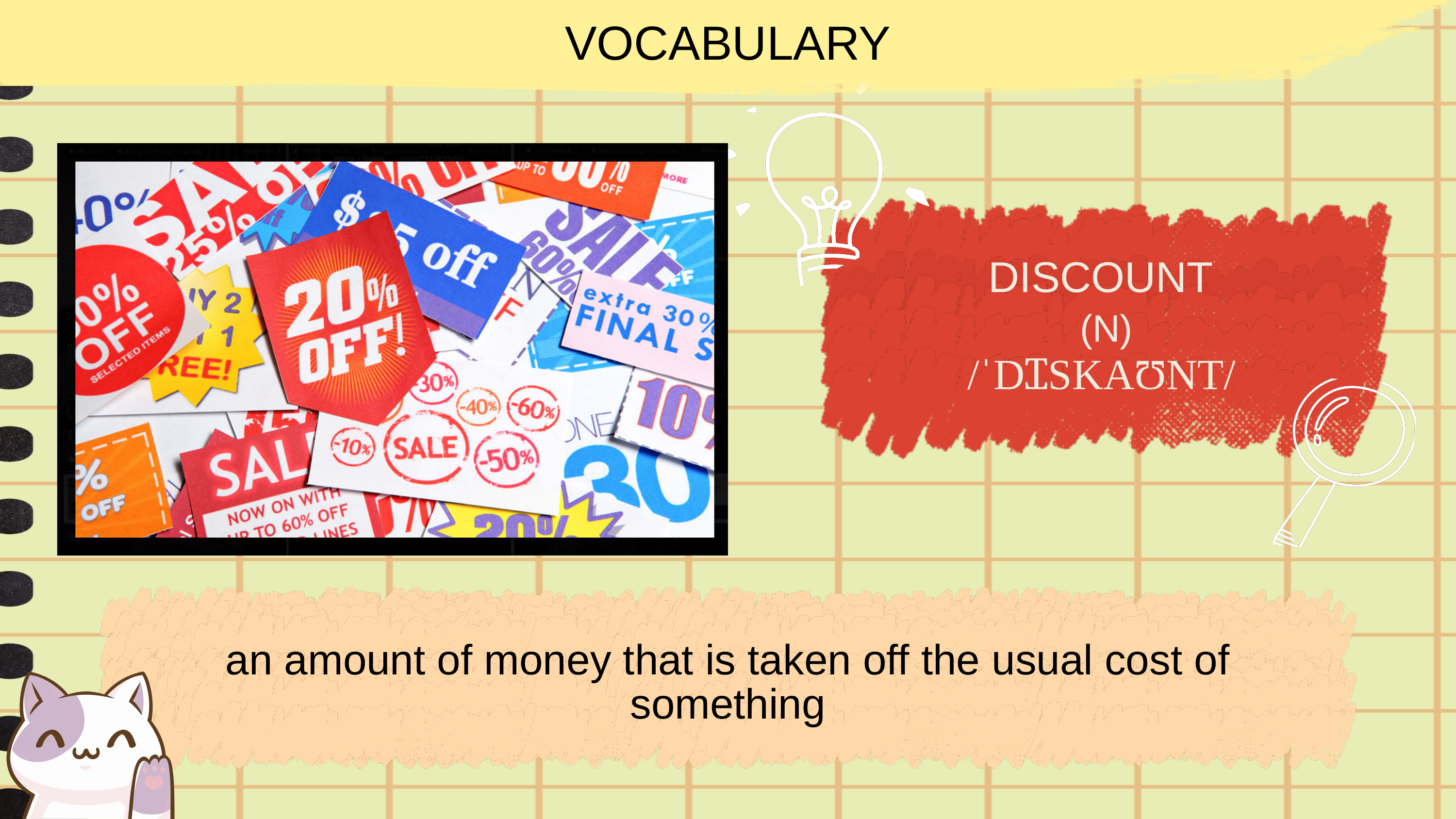

VOCABULARY

DISCOUNT
(N)
/ˈDꞮSKAƱNT/

MASS MEDIA

an amount of money that is taken off the usual cost of something